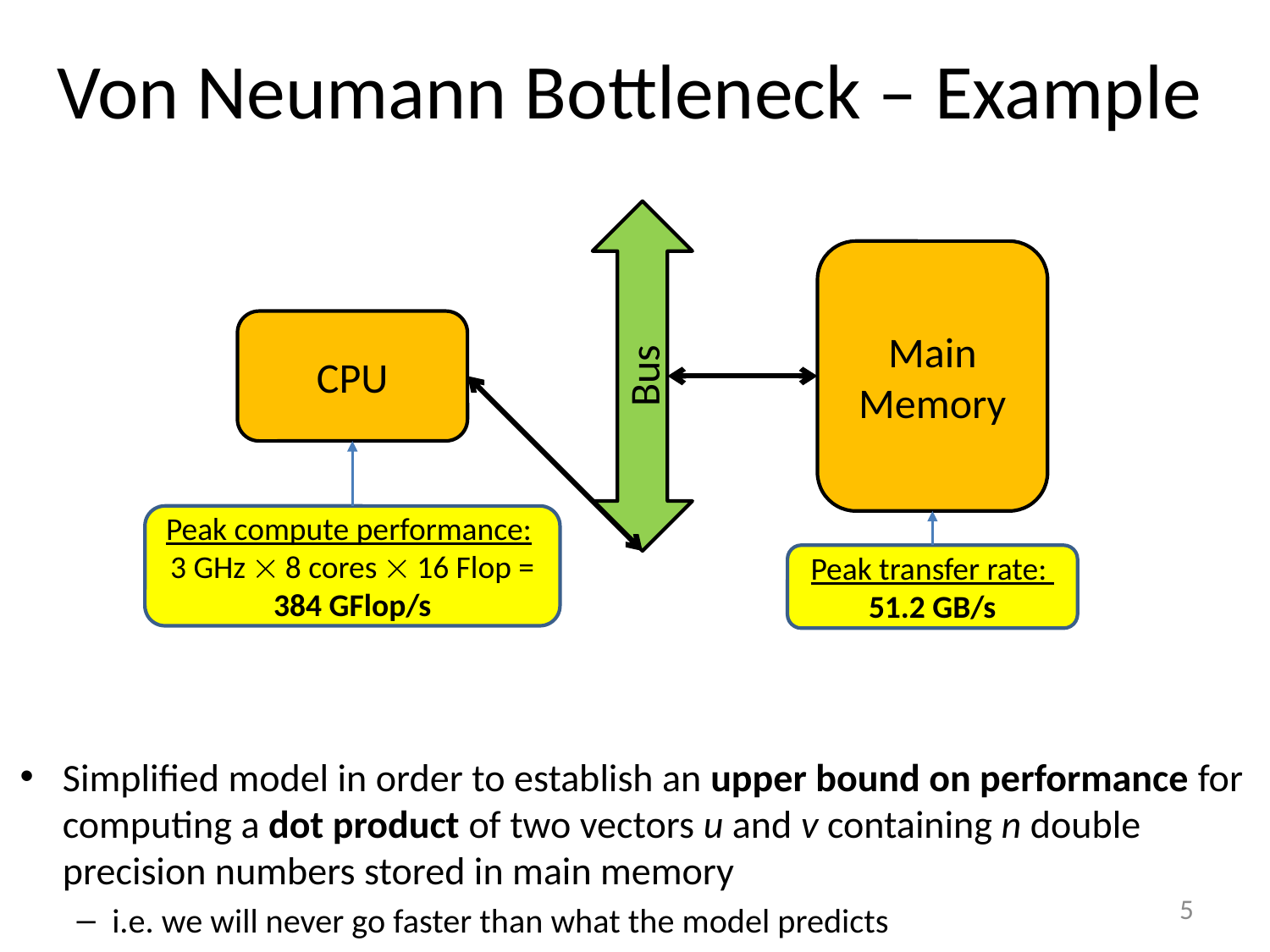

# Von Neumann Bottleneck – Example
Main
Memory
CPU
Bus
Peak compute performance:
3 GHz × 8 cores × 16 Flop = 384 GFlop/s
Peak transfer rate:
51.2 GB/s
Simplified model in order to establish an upper bound on performance for computing a dot product of two vectors u and v containing n double precision numbers stored in main memory
i.e. we will never go faster than what the model predicts
5